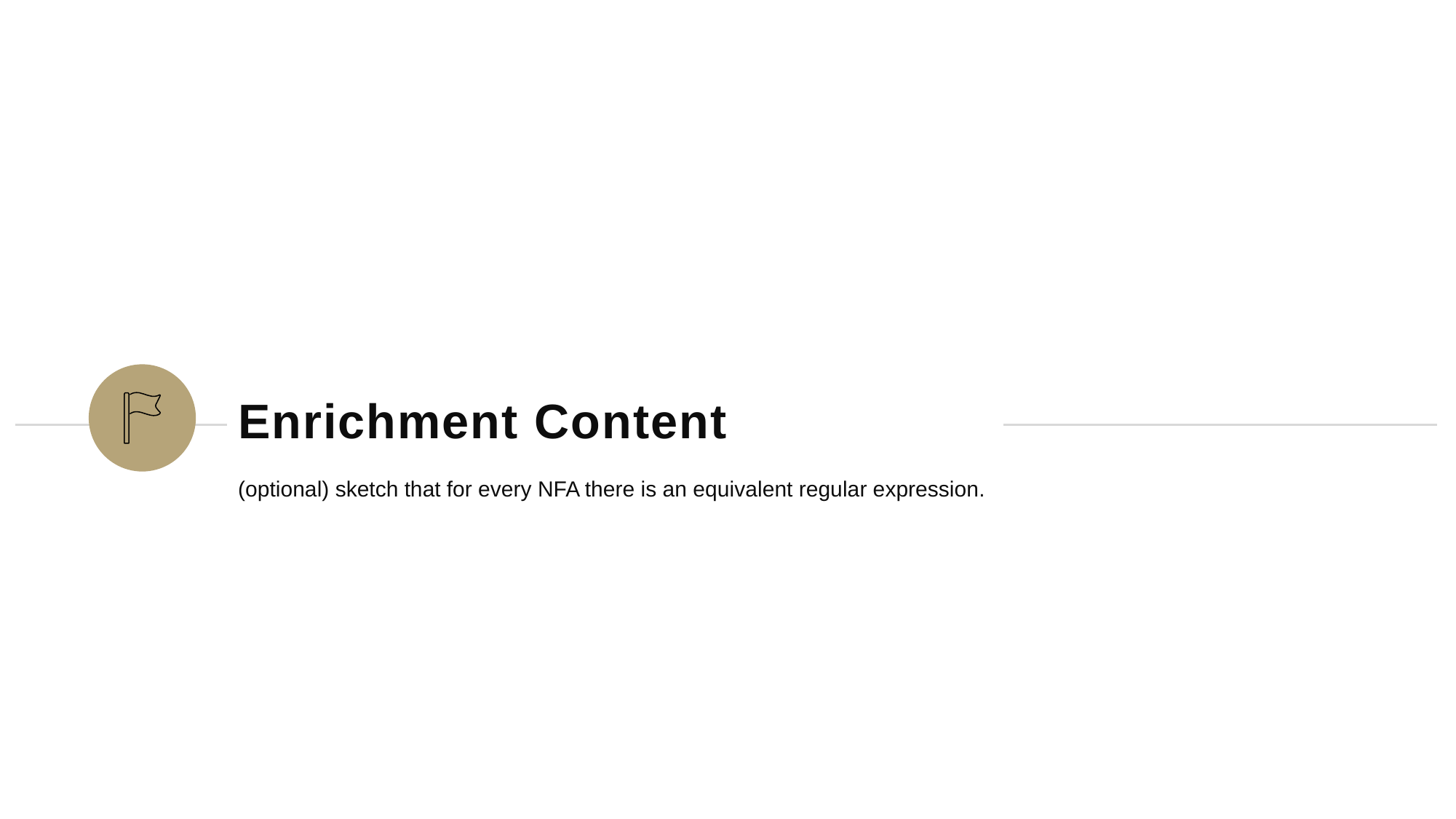

# Enrichment Content
(optional) sketch that for every NFA there is an equivalent regular expression.